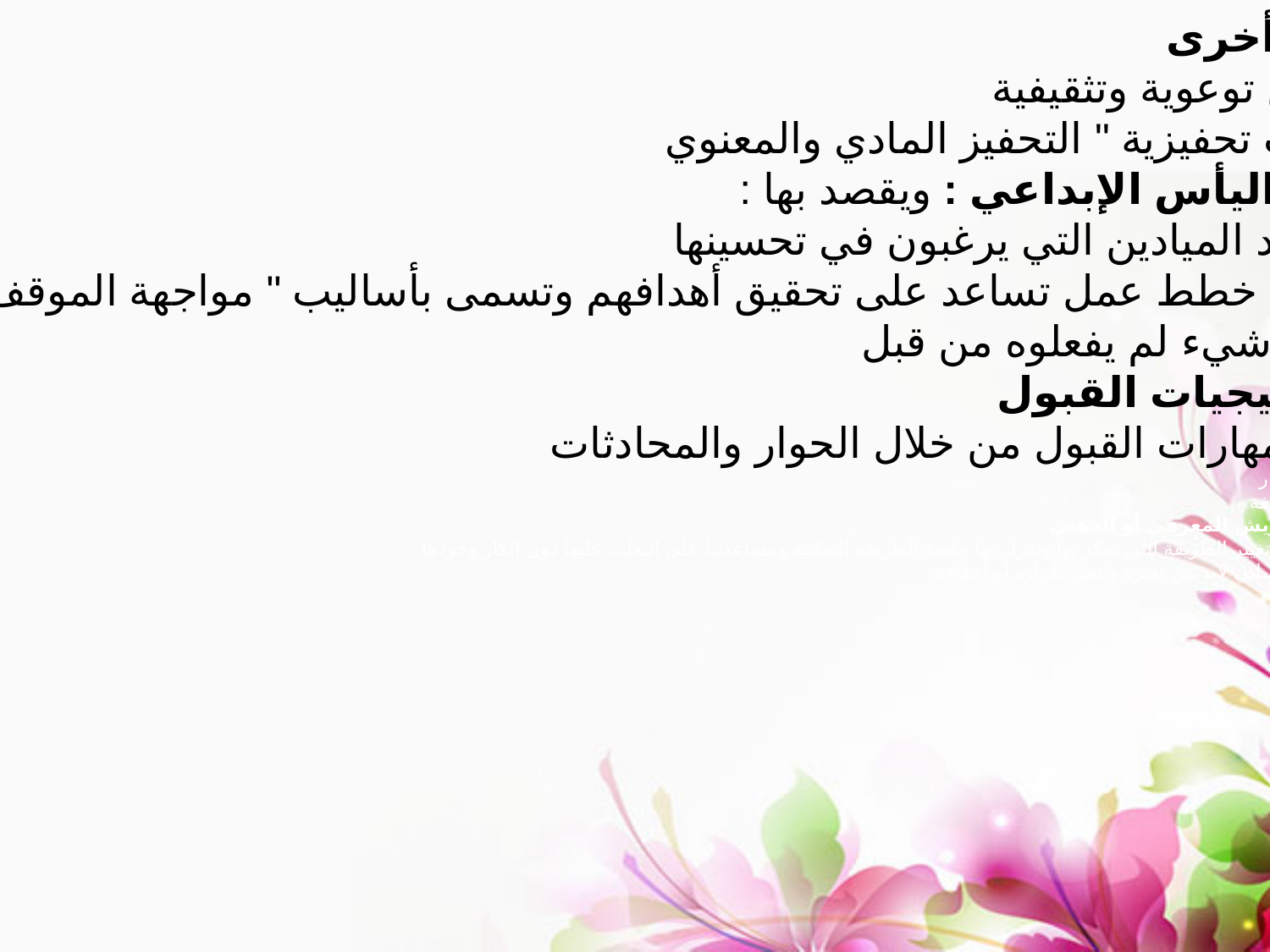

تقنيات أخرى
ـ تمارين توعوية وتثقيفية .
ـ تقنيات تحفيزية " التحفيز المادي والمعنوي".
تقنيات اليأس الإبداعي : ويقصد بها :
ـ استبعاد الميادين التي يرغبون في تحسينها .
ـ رسم خطط عمل تساعد على تحقيق أهدافهم وتسمى بأساليب " مواجهة الموقف الحالي " .
ـ تجربة شيء لم يفعلوه من قبل .
استراتيجيات القبول :
ـ تنمية مهارات القبول من خلال الحوار والمحادثات .
ـ تمثيل ولعب الأدوار .
ـ المسرحيات الظريفة.
تفكيك أو التشويش المعرفي أو الذهني :
وتوضح كيف يمكننا تغيير الطريقة التي نفكر بها وندرك بها خاصة الطريقة السلبية ومساعدتنا على التغلب عليها دون إنكار وجودها.
. هناك وجود لتفكير سلبي لابد من تغيره وليس تكراره أو إخفاءه.